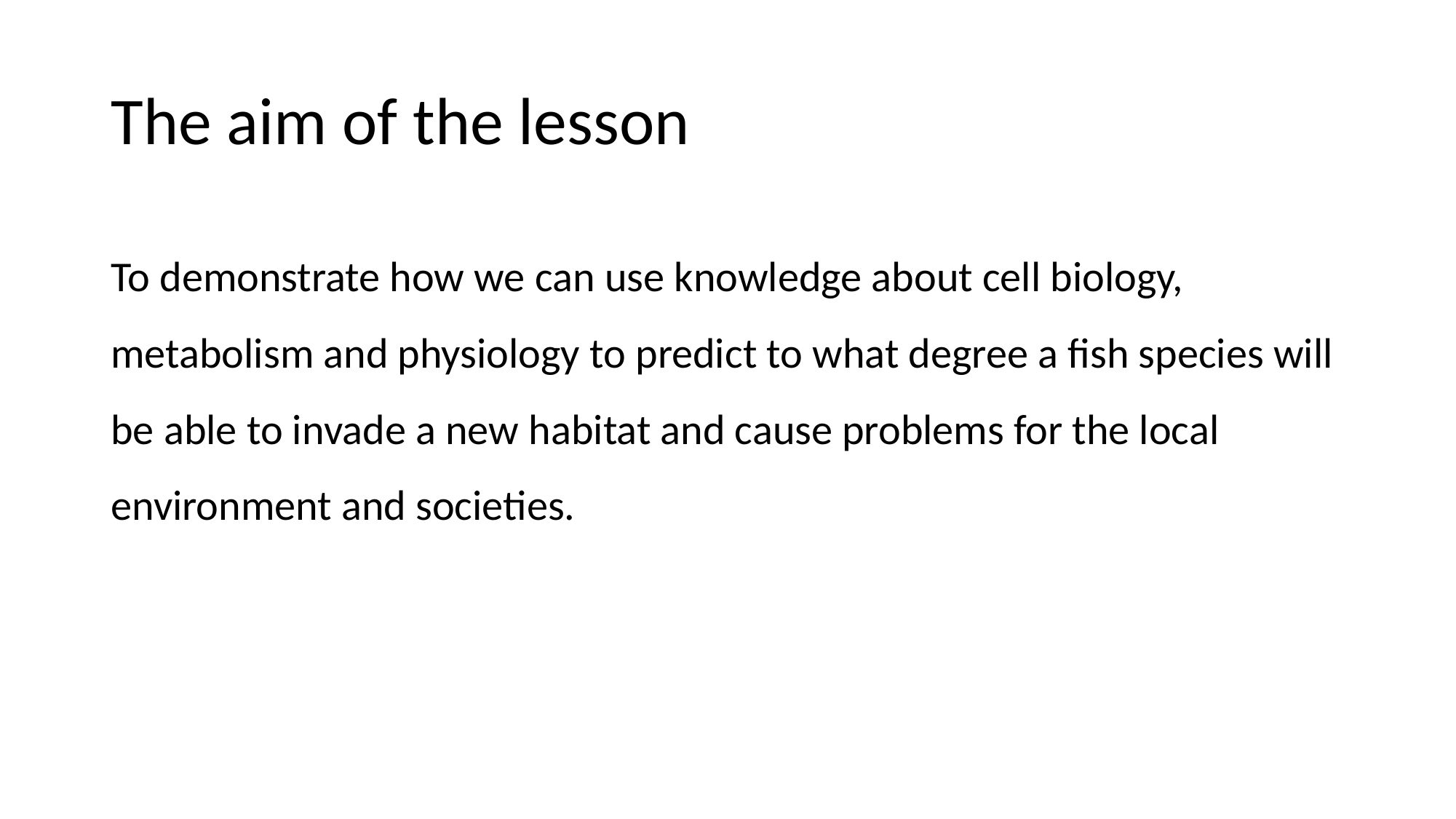

# The aim of the lesson
To demonstrate how we can use knowledge about cell biology, metabolism and physiology to predict to what degree a fish species will be able to invade a new habitat and cause problems for the local environment and societies.